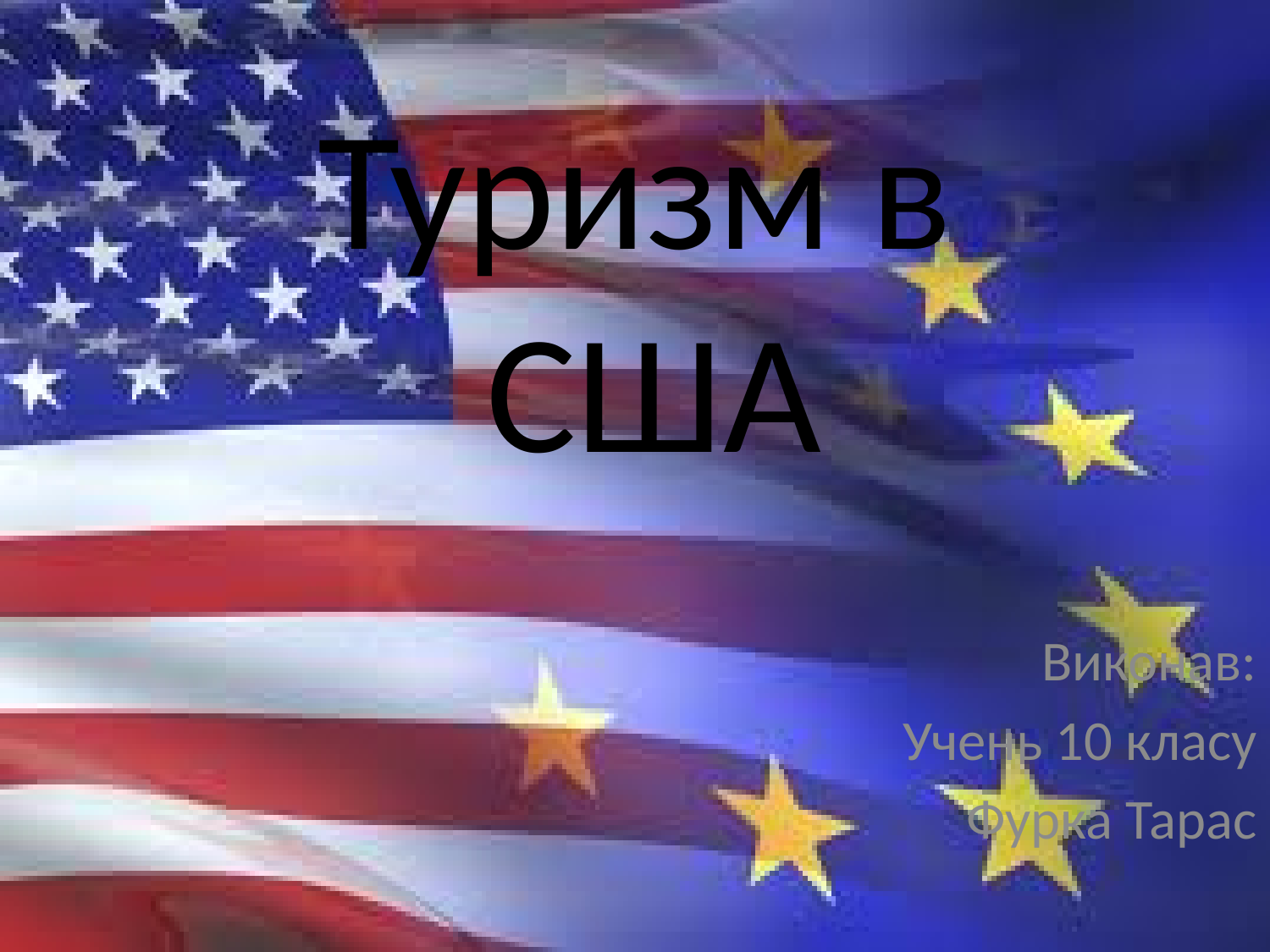

# Туризм в США

Виконав:
Учень 10 класу
Фурка Тарас